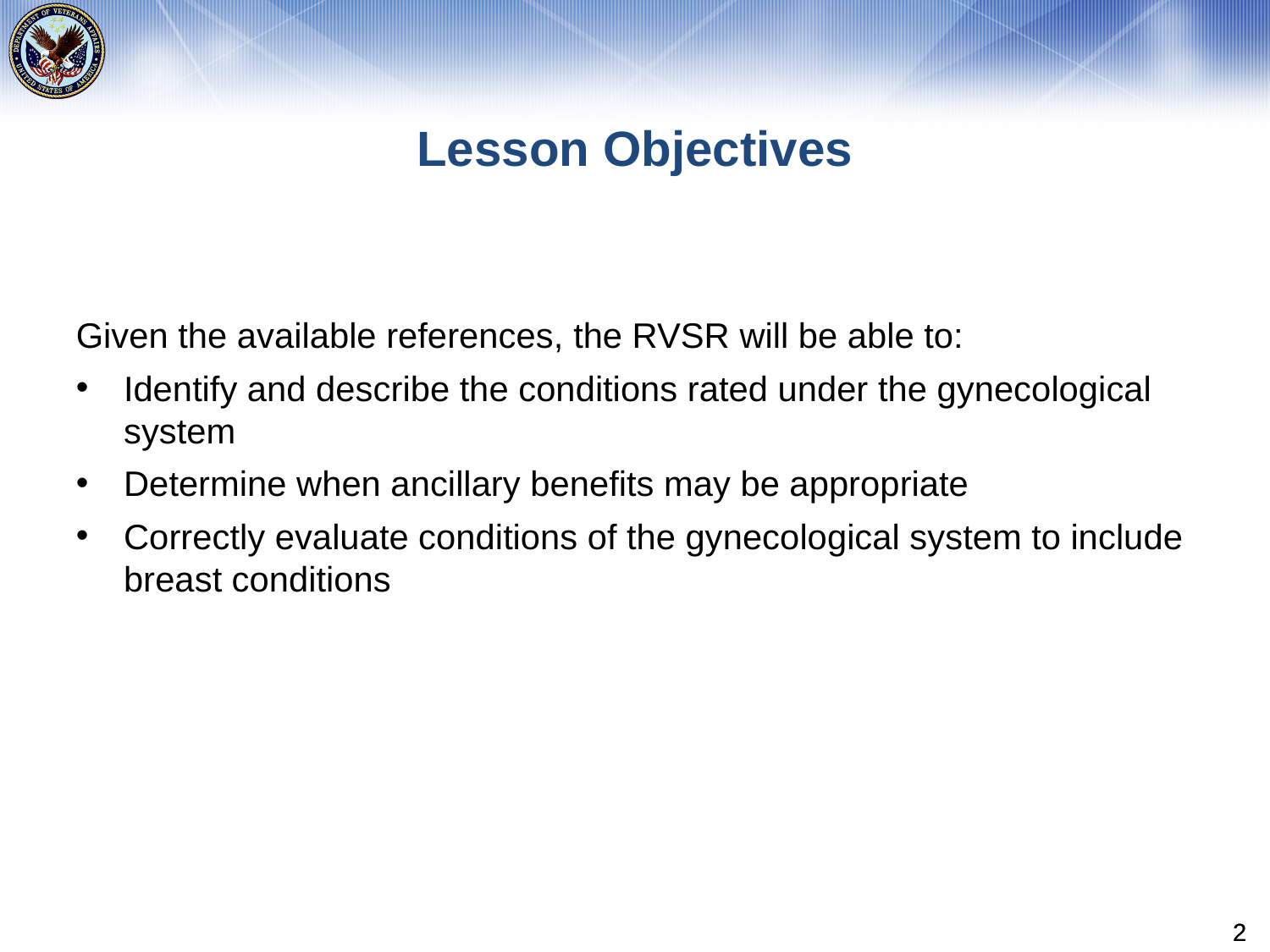

# Lesson Objectives
Given the available references, the RVSR will be able to:
Identify and describe the conditions rated under the gynecological system
Determine when ancillary benefits may be appropriate
Correctly evaluate conditions of the gynecological system to include breast conditions
2
2